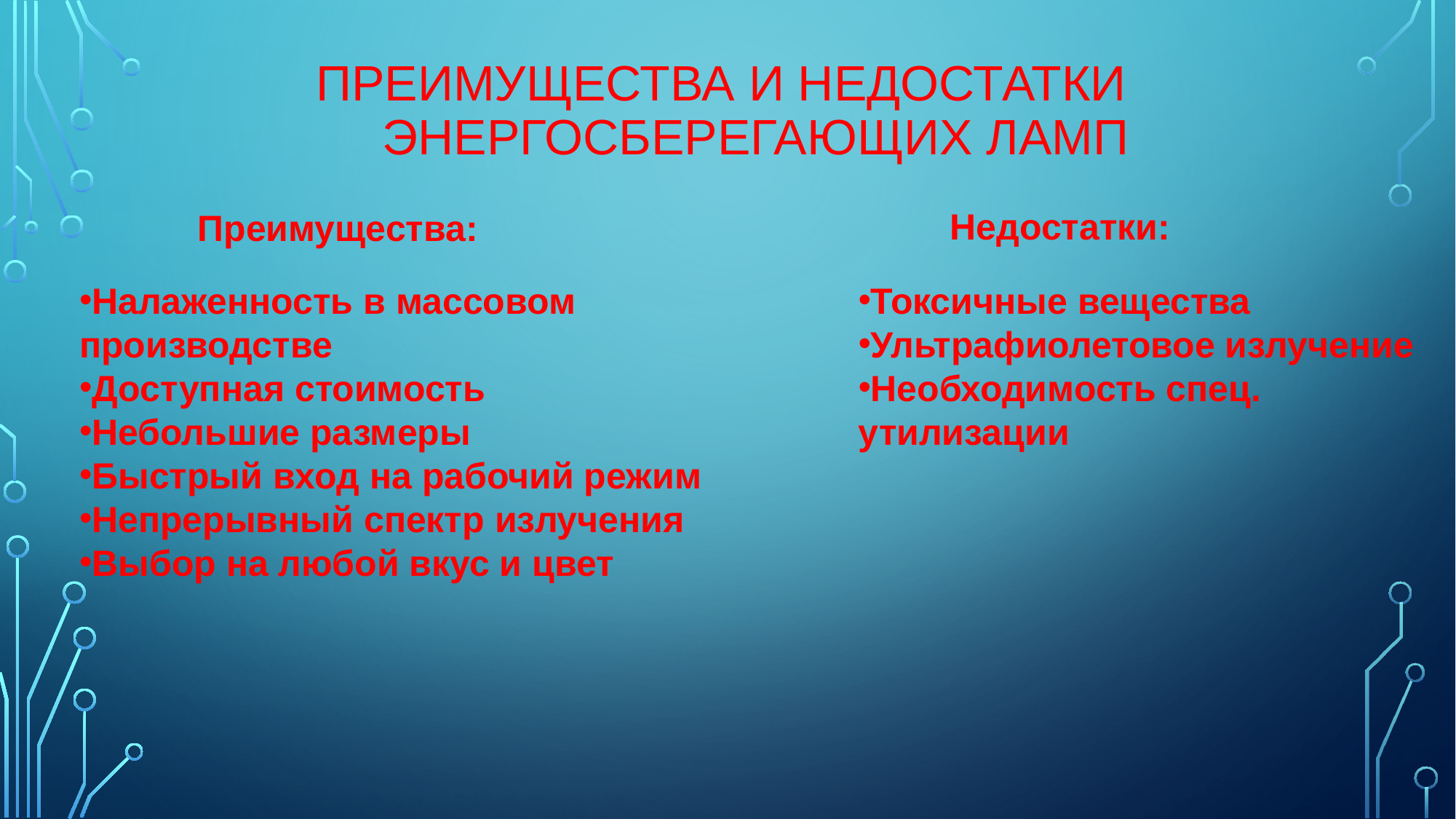

# Преимущества и недостатки      энергосберегающих ламп
   Преимущества:
Недостатки:
Налаженность в массовом производстве
Доступная стоимость
Небольшие размеры
Быстрый вход на рабочий режим
Непрерывный спектр излучения
Выбор на любой вкус и цвет

Токсичные вещества
Ультрафиолетовое излучение
Необходимость спец. утилизации